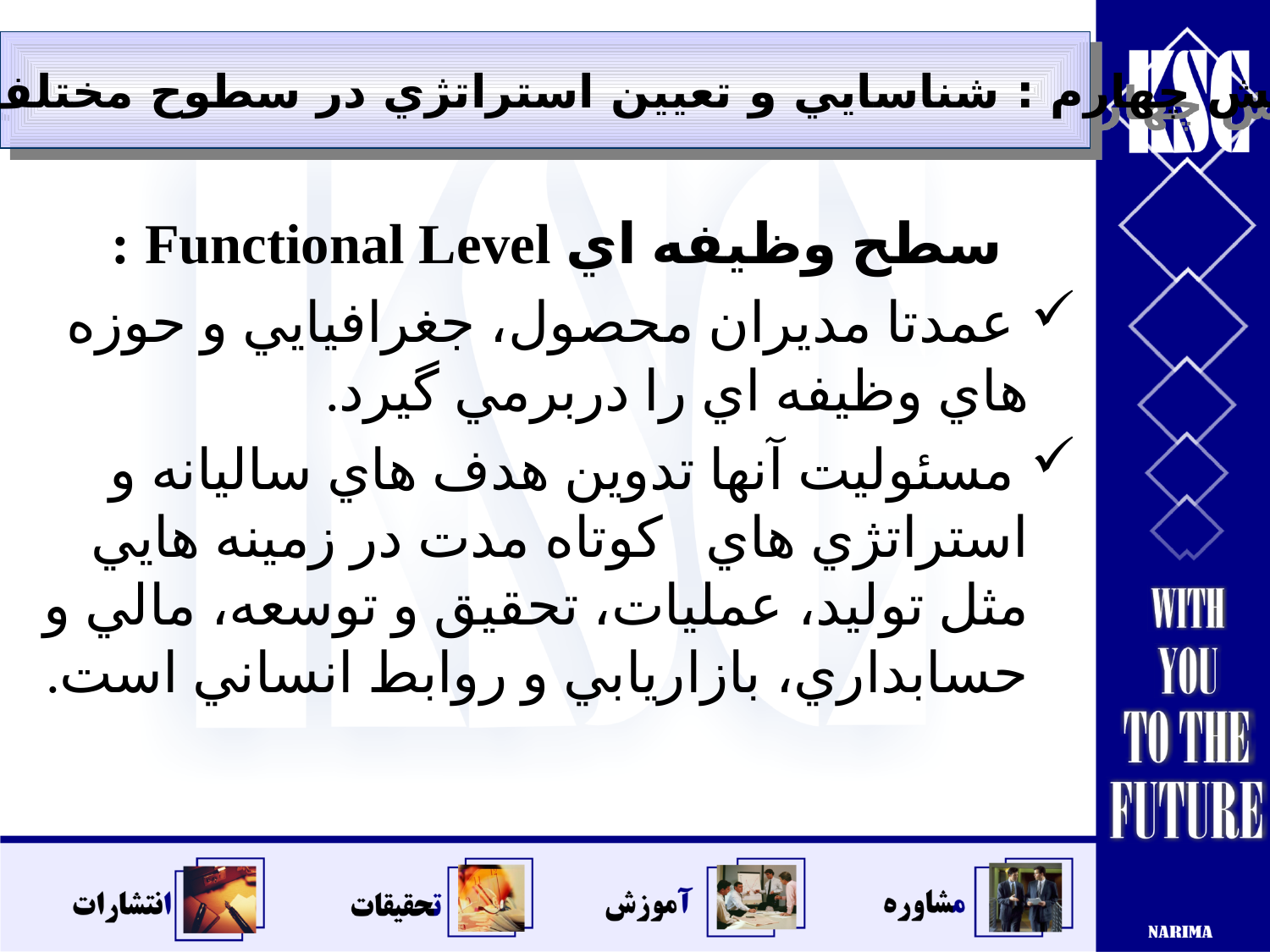

بخش چهارم : شناسايي و تعيين استراتژي در سطوح مختلف سازماني
سطح وظيفه اي Functional Level :
 عمدتا مديران محصول، جغرافيايي و حوزه هاي وظيفه اي را دربرمي گيرد.
 مسئوليت آنها تدوين هدف هاي ساليانه و استراتژي هاي   كوتاه مدت در زمينه هايي مثل توليد، عمليات، تحقيق و توسعه، مالي و حسابداري، بازاريابي و روابط انساني است.